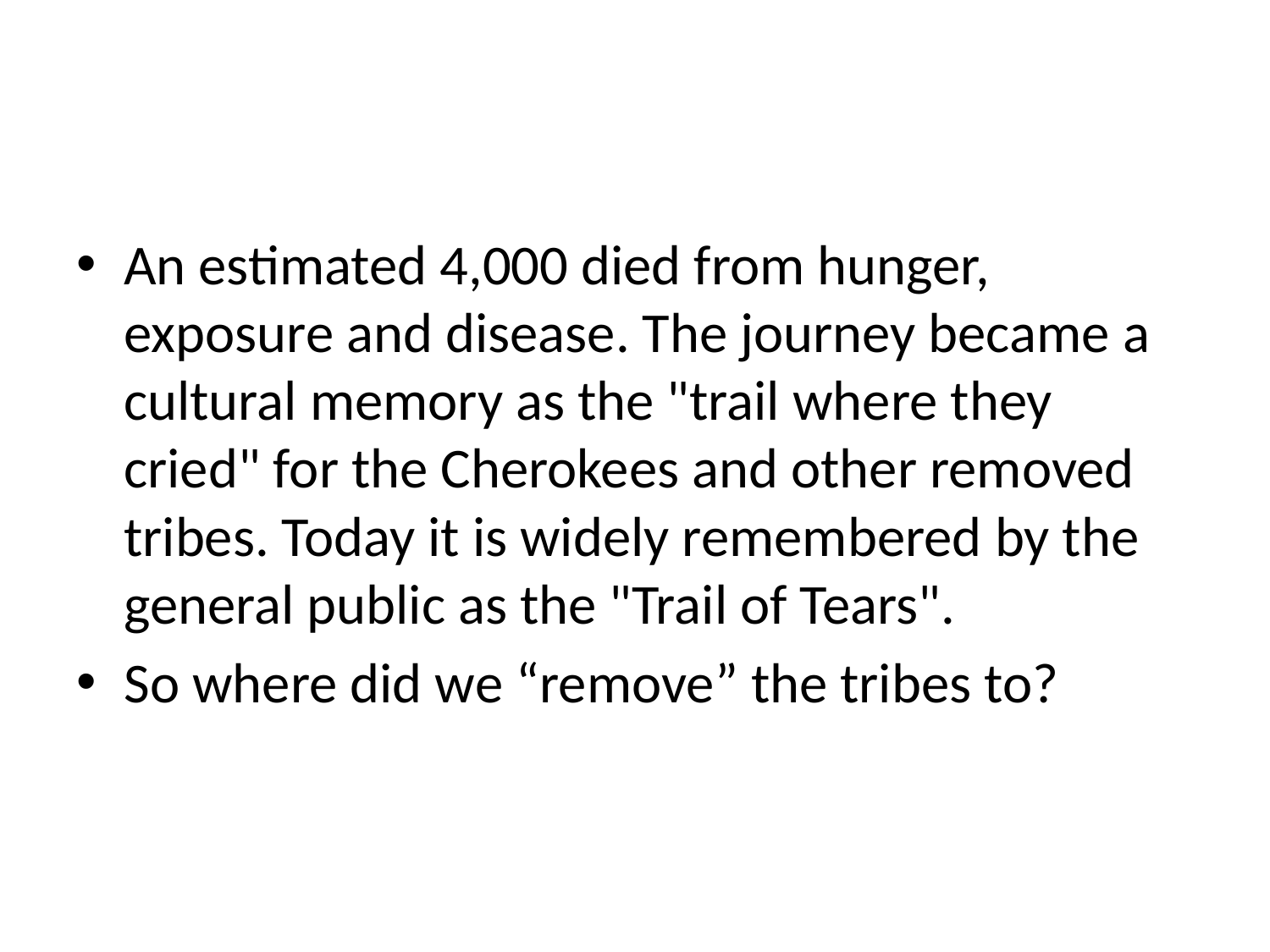

#
An estimated 4,000 died from hunger, exposure and disease. The journey became a cultural memory as the "trail where they cried" for the Cherokees and other removed tribes. Today it is widely remembered by the general public as the "Trail of Tears".
So where did we “remove” the tribes to?